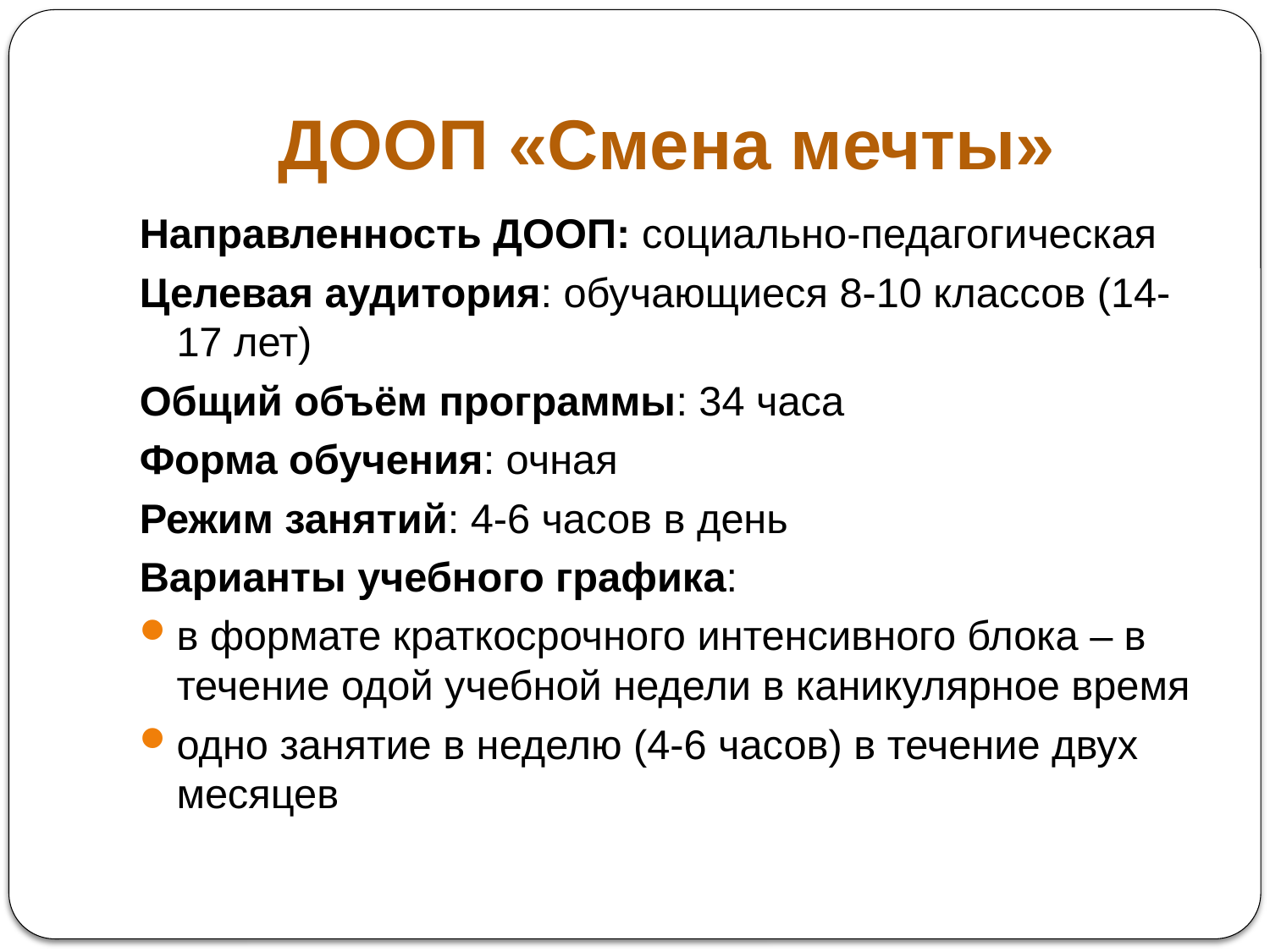

# ДООП «Смена мечты»
Направленность ДООП: социально-педагогическая
Целевая аудитория: обучающиеся 8-10 классов (14-17 лет)
Общий объём программы: 34 часа
Форма обучения: очная
Режим занятий: 4-6 часов в день
Варианты учебного графика:
в формате краткосрочного интенсивного блока – в течение одой учебной недели в каникулярное время
одно занятие в неделю (4-6 часов) в течение двух месяцев